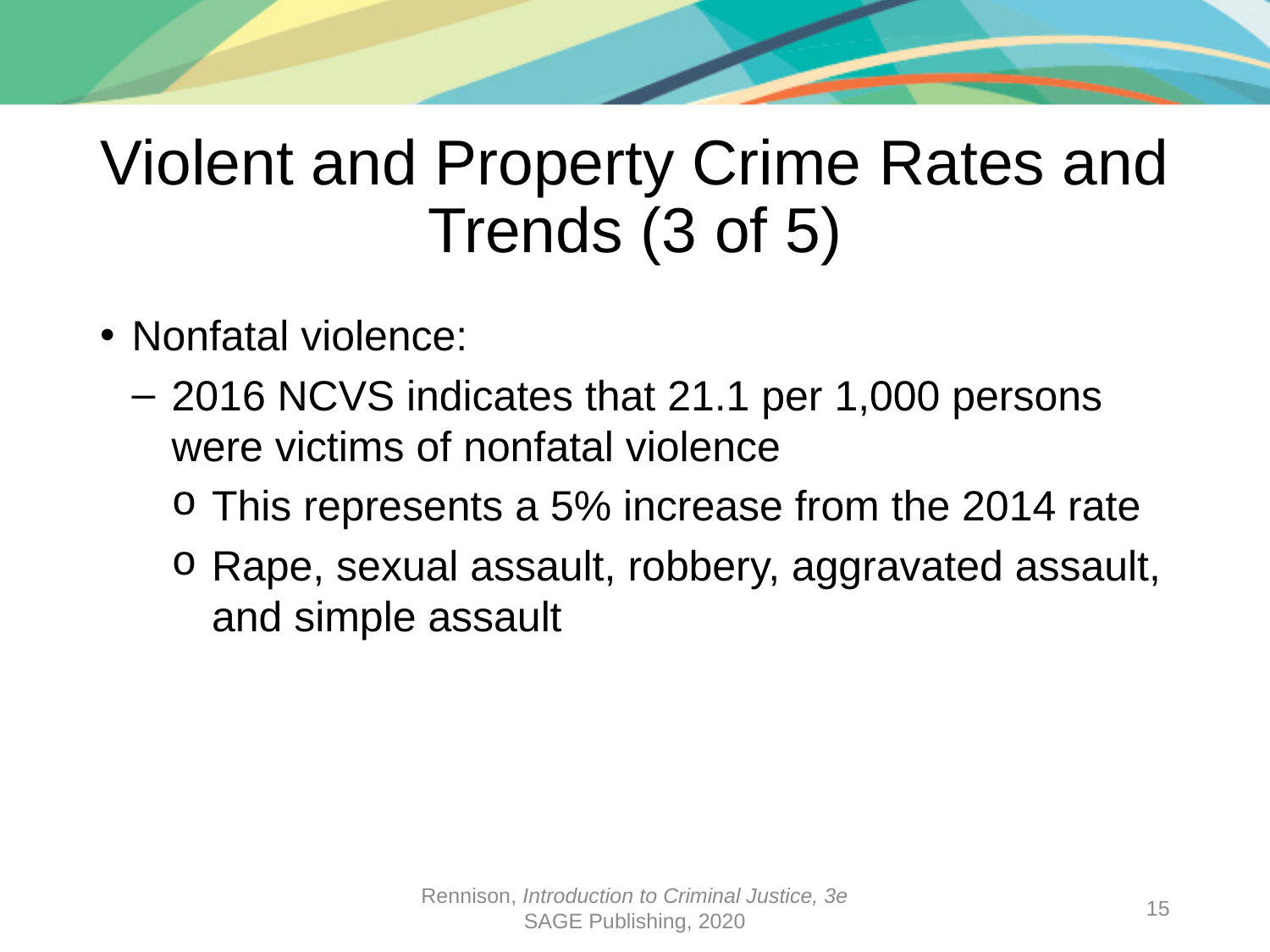

# Violent and Property Crime Rates and Trends (3 of 5)
Nonfatal violence:
2016 NCVS indicates that 21.1 per 1,000 persons were victims of nonfatal violence
This represents a 5% increase from the 2014 rate
Rape, sexual assault, robbery, aggravated assault, and simple assault
Rennison, Introduction to Criminal Justice, 3e
SAGE Publishing, 2020
15